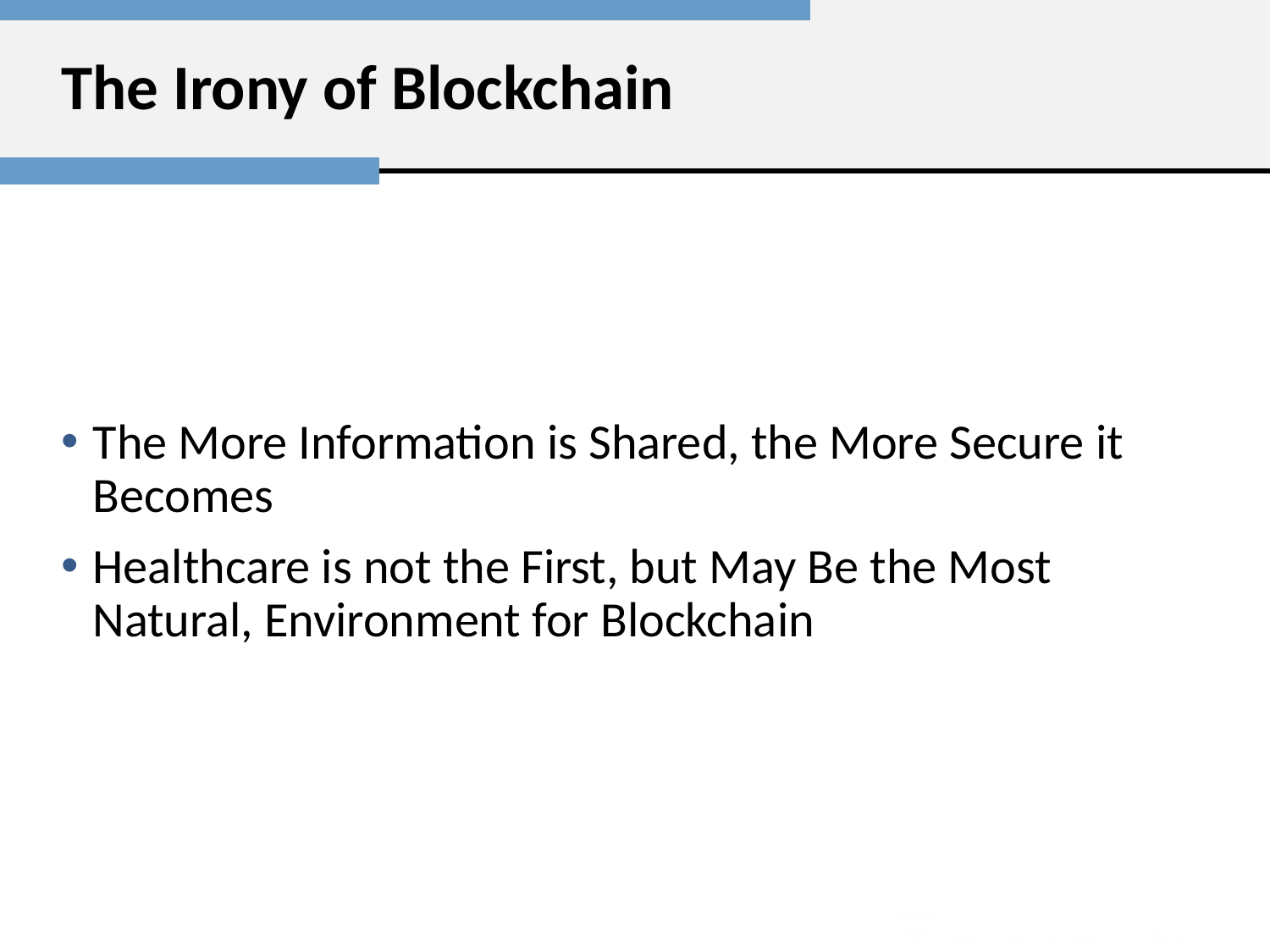

# The Irony of Blockchain
The More Information is Shared, the More Secure it Becomes
Healthcare is not the First, but May Be the Most Natural, Environment for Blockchain